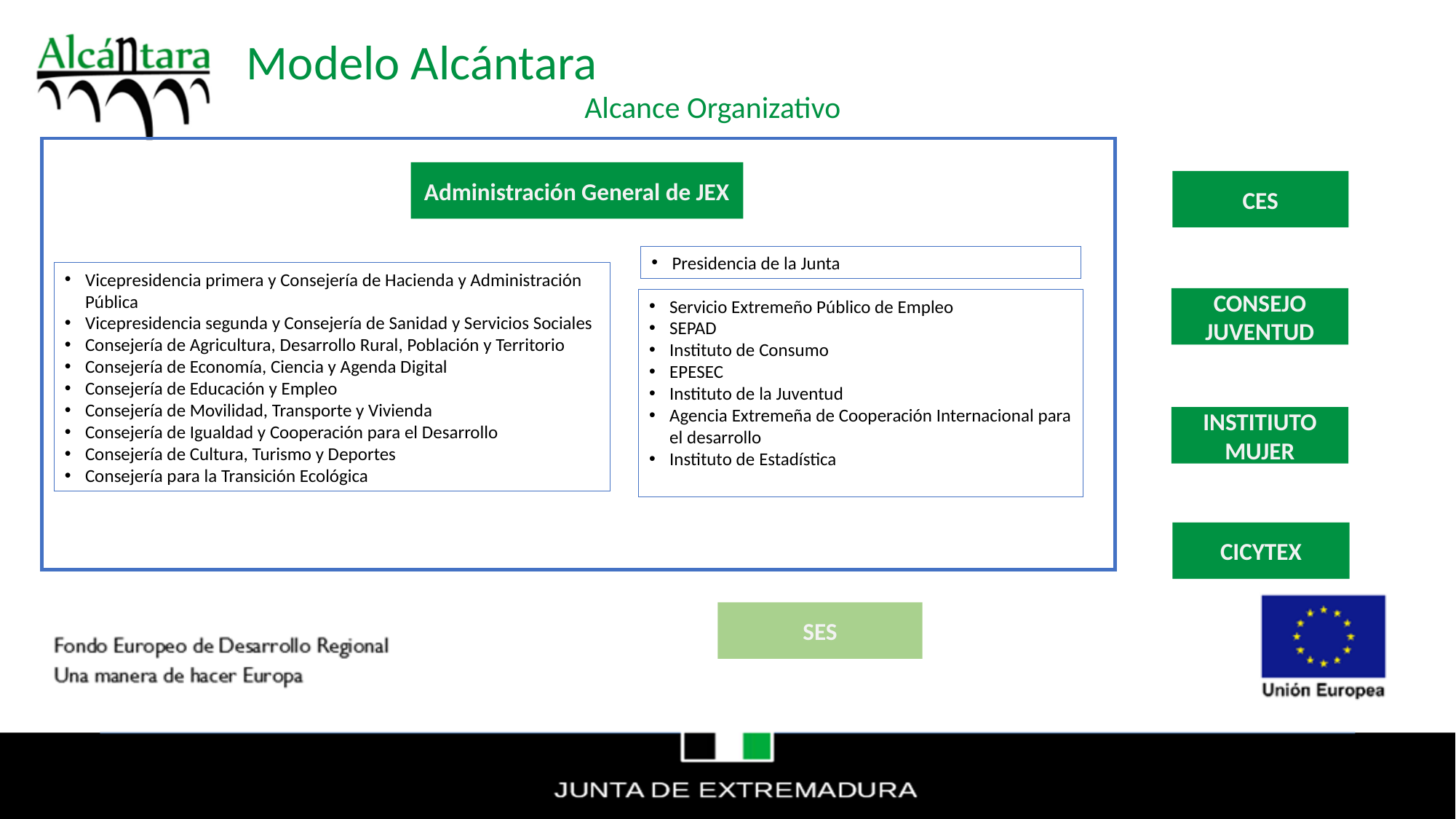

# Modelo Alcántara
Alcance Organizativo

Administración General de JEX
CES
Presidencia de la Junta
Vicepresidencia primera y Consejería de Hacienda y Administración Pública
Vicepresidencia segunda y Consejería de Sanidad y Servicios Sociales
Consejería de Agricultura, Desarrollo Rural, Población y Territorio
Consejería de Economía, Ciencia y Agenda Digital
Consejería de Educación y Empleo
Consejería de Movilidad, Transporte y Vivienda
Consejería de Igualdad y Cooperación para el Desarrollo
Consejería de Cultura, Turismo y Deportes
Consejería para la Transición Ecológica
CONSEJO JUVENTUD
Servicio Extremeño Público de Empleo
SEPAD
Instituto de Consumo
EPESEC
Instituto de la Juventud
Agencia Extremeña de Cooperación Internacional para el desarrollo
Instituto de Estadística

INSTITIUTO MUJER
CICYTEX
SES